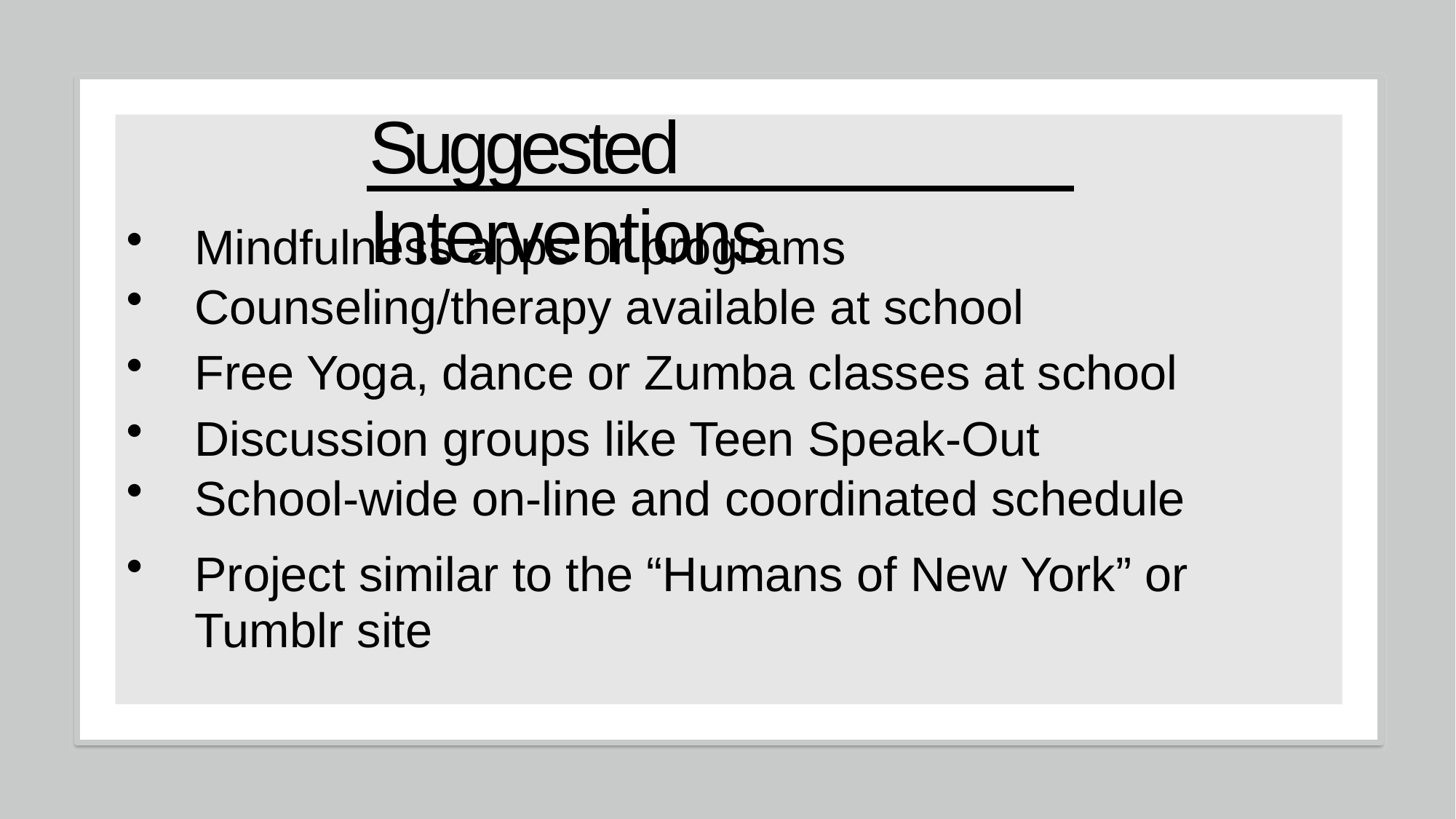

# Suggested Interventions

Mindfulness apps or programs
Counseling/therapy available at school
Free Yoga, dance or Zumba classes at school
Discussion groups like Teen Speak-Out
School-wide on-line and coordinated schedule
Project similar to the “Humans of New York” or  Tumblr site